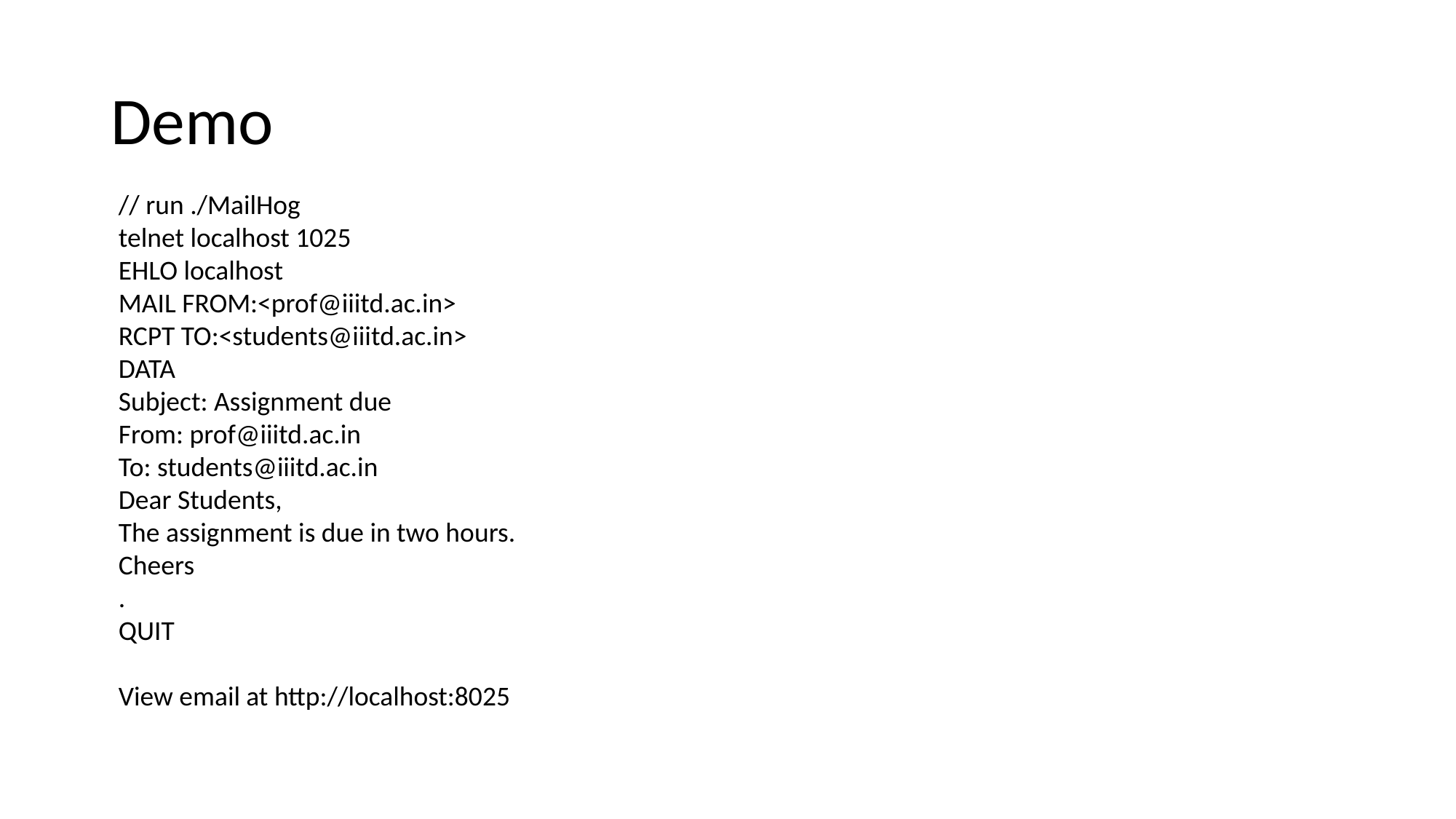

# Demo
// run ./MailHog
telnet localhost 1025
EHLO localhost
MAIL FROM:<prof@iiitd.ac.in>
RCPT TO:<students@iiitd.ac.in>
DATA
Subject: Assignment due
From: prof@iiitd.ac.in
To: students@iiitd.ac.in
Dear Students,
The assignment is due in two hours.
Cheers
.
QUIT

View email at http://localhost:8025